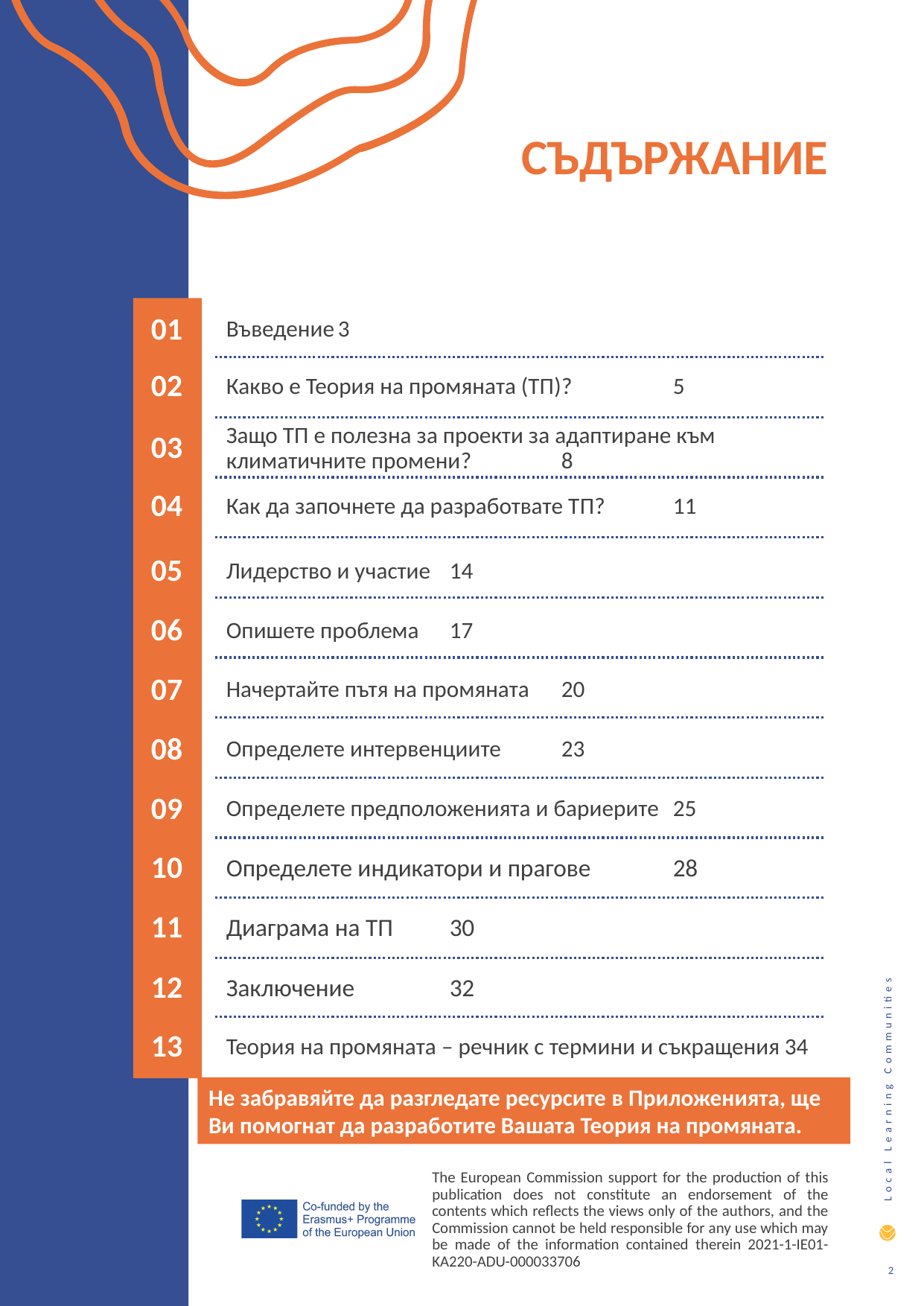

СЪДЪРЖАНИЕ

01
Въведение	3
02
Какво е Теория на промяната (ТП)?	5
03
Защо ТП е полезна за проекти за адаптиране към климатичните промени?	8
04
Как да започнете да разработвате TП?	11
05
Лидерство и участие	14
06
Опишете проблема	17
07
Начертайте пътя на промяната	20
08
Определете интервенциите	23
09
Опредeлете предположенията и бариерите	25
10
Определете индикатори и прагове	28
11
Диаграма на ТП	30
12
Заключение	32
13
Теория на промяната – речник с термини и съкращения	34
Не забравяйте да разгледате ресурсите в Приложенията, ще Ви помогнат да разработите Вашата Теория на промяната.
The European Commission support for the production of this publication does not constitute an endorsement of the contents which reflects the views only of the authors, and the Commission cannot be held responsible for any use which may be made of the information contained therein 2021-1-IE01-KA220-ADU-000033706

2